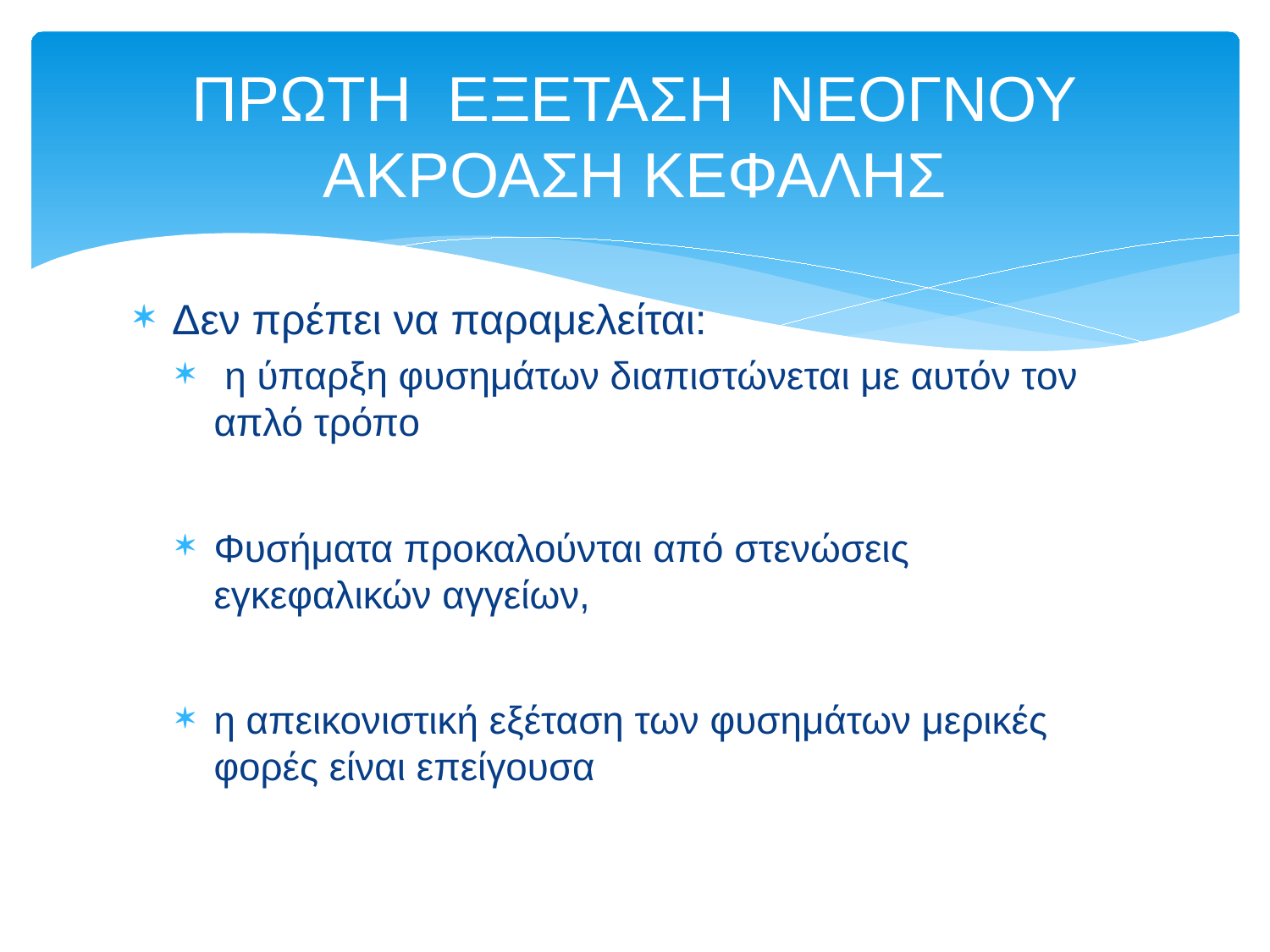

# ΠΡΩΤΗ  ΕΞΕΤΑΣΗ  ΝΕΟΓΝΟΥ ΑΚΡΟΑΣΗ ΚΕΦΑΛΗΣ
Δεν πρέπει να παραμελείται:
 η ύπαρξη φυσημάτων διαπιστώνεται με αυτόν τον απλό τρόπο

Φυσήματα προκαλούνται από στενώσεις εγκεφαλικών αγγείων,

η απεικονιστική εξέταση των φυσημάτων μερικές φορές είναι επείγουσα